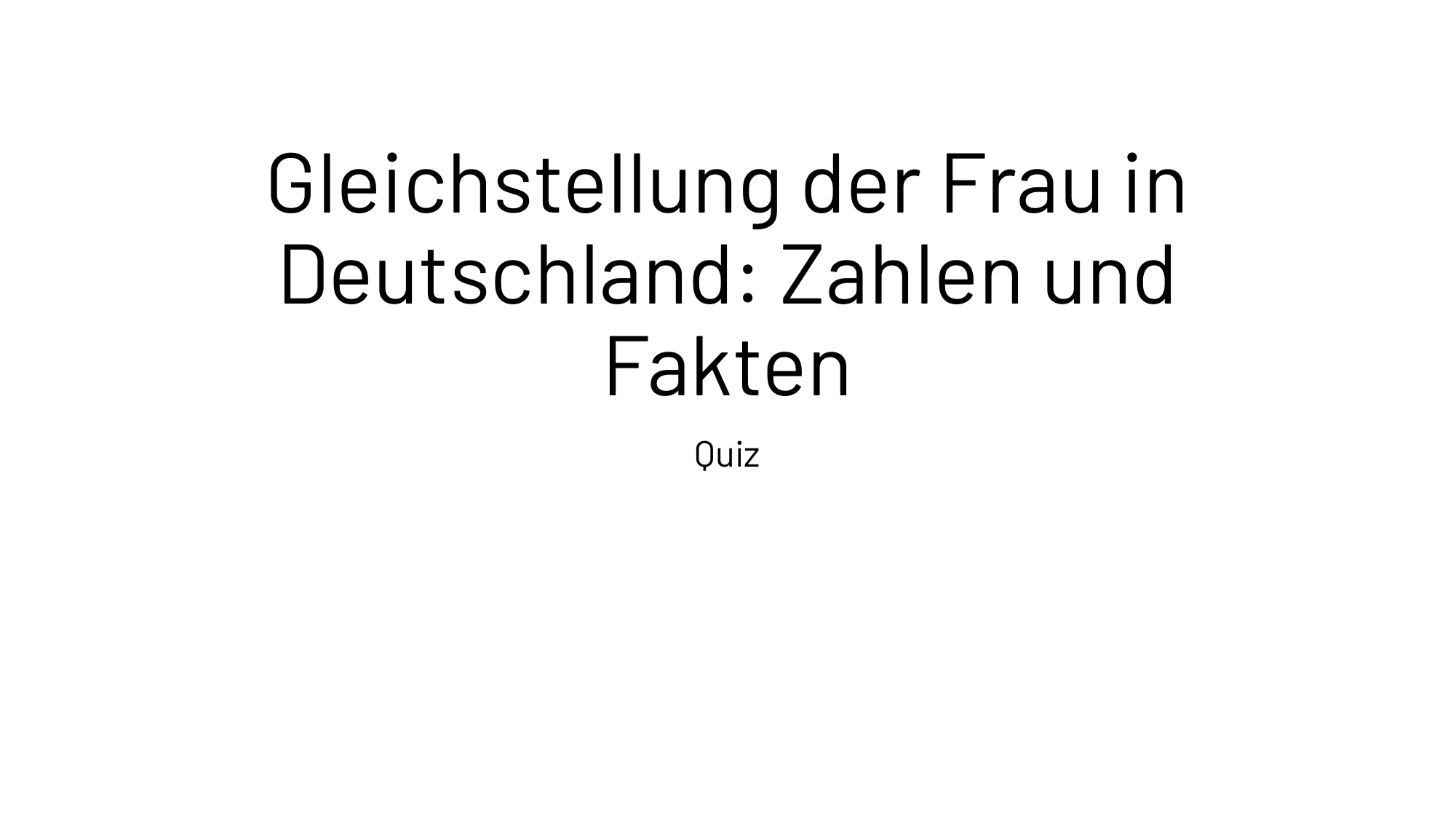

# Gleichstellung der Frau in Deutschland: Zahlen und Fakten
Quiz